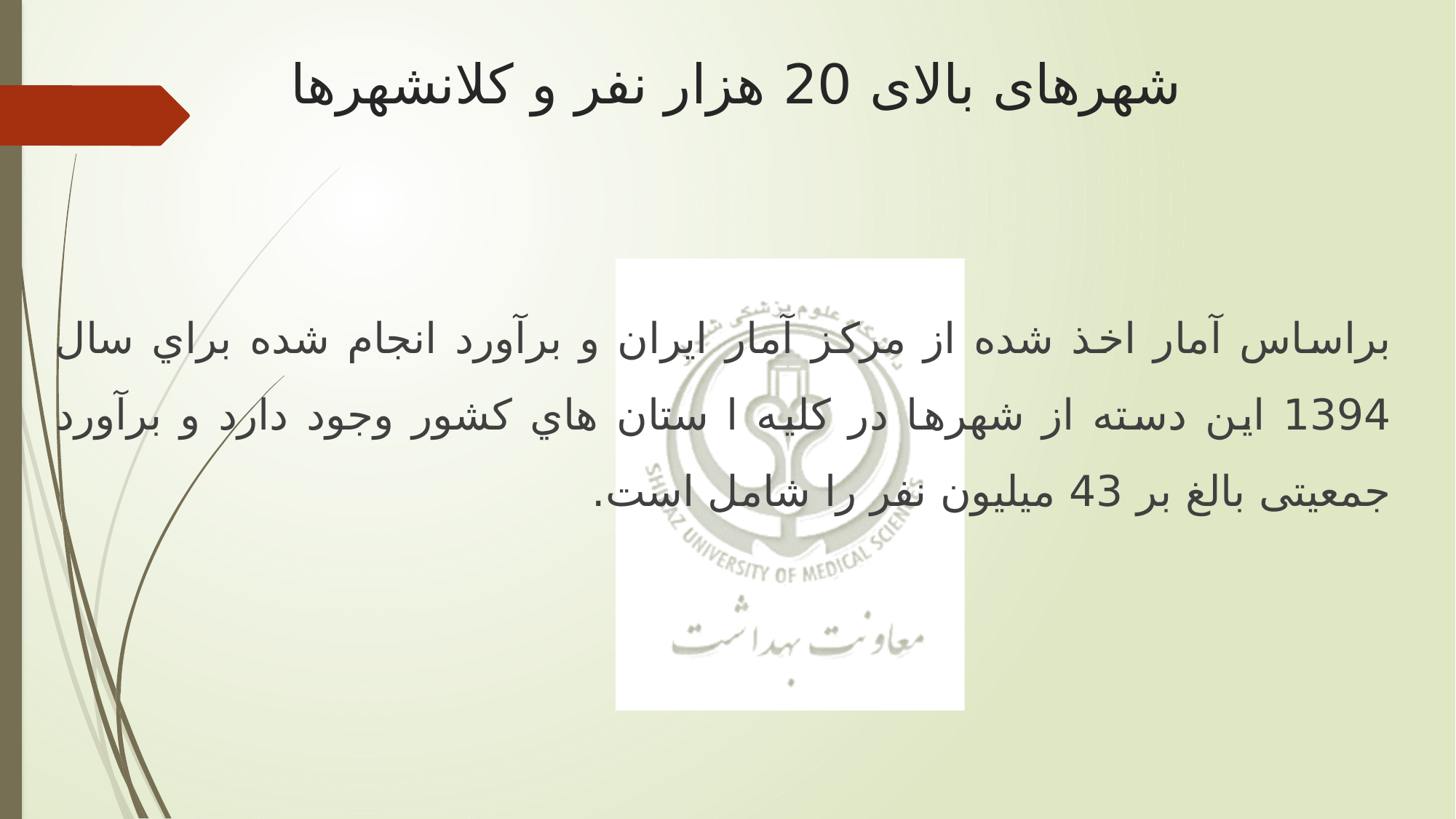

# شهرهای بالای 20 هزار نفر و کلانشهرها
براساس آمار اخذ شده از مرکز آمار ايران و برآورد انجام شده براي سال 1394 اين دسته از شهرها در کلیه ا ستان هاي کشور وجود دارد و برآورد جمعیتی بالغ بر 43 میلیون نفر را شامل است.